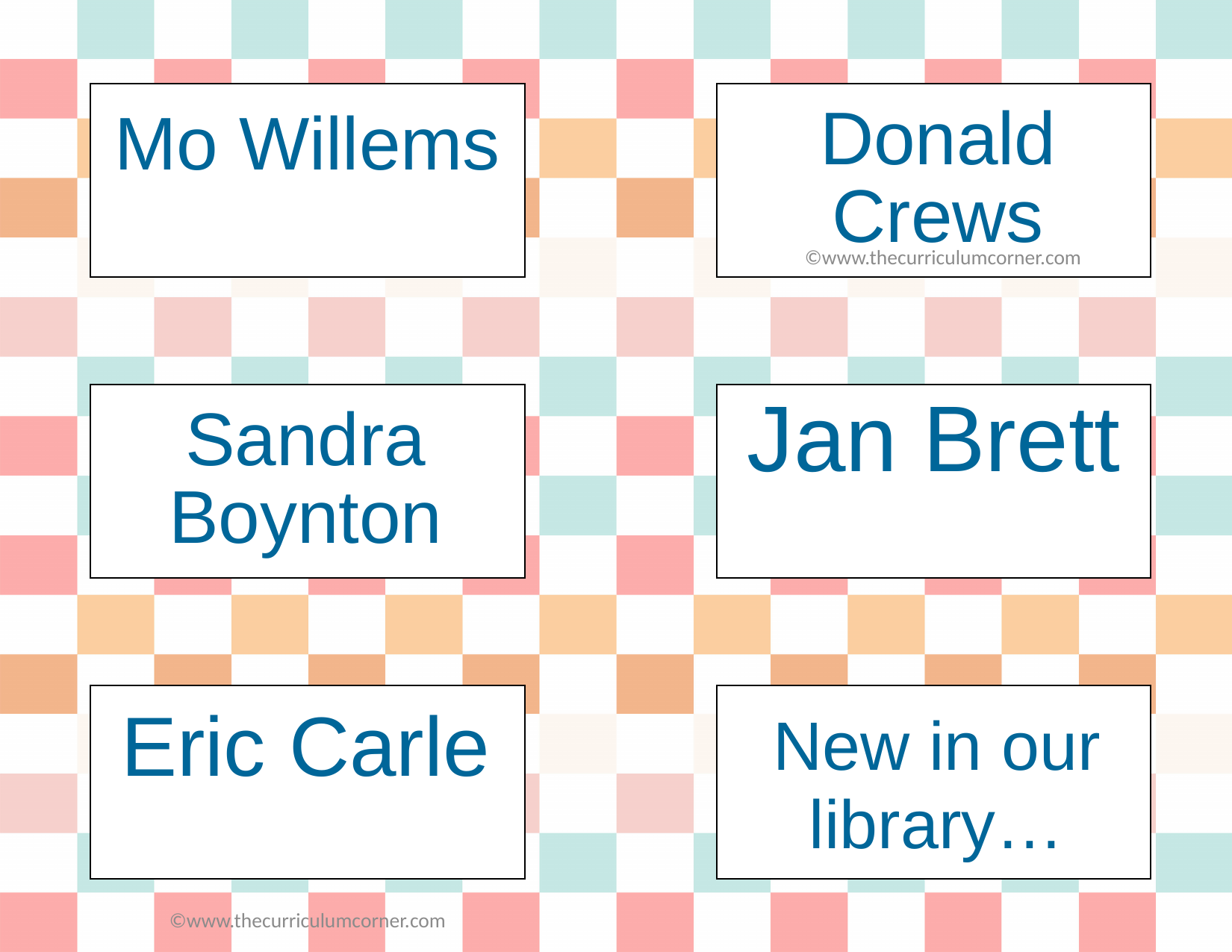

Donald Crews
Mo Willems
©www.thecurriculumcorner.com

Sandra Boynton
Jan Brett

New in our library…
Eric Carle
©www.thecurriculumcorner.com